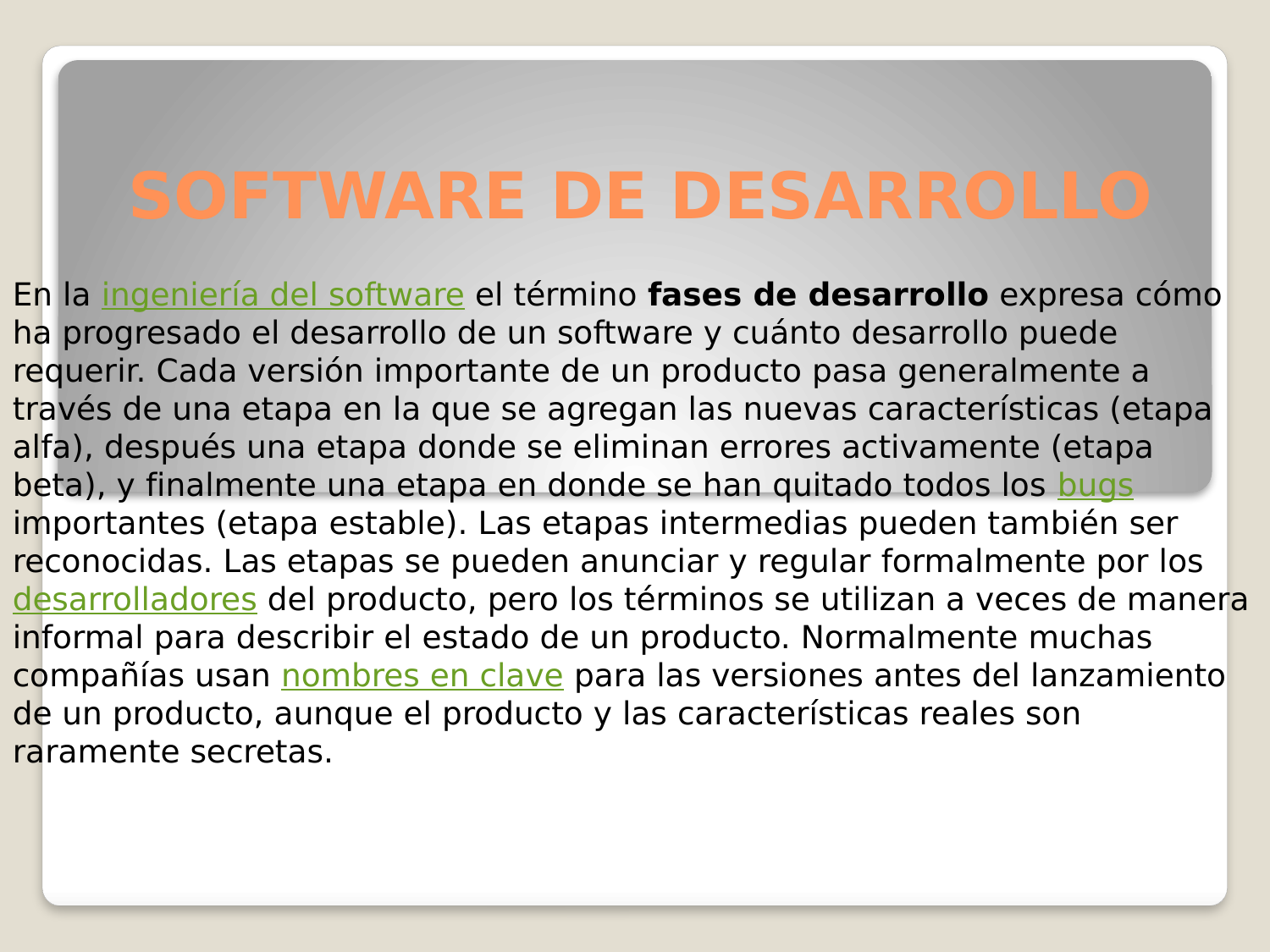

# SOFTWARE DE DESARROLLO
En la ingeniería del software el término fases de desarrollo expresa cómo ha progresado el desarrollo de un software y cuánto desarrollo puede requerir. Cada versión importante de un producto pasa generalmente a través de una etapa en la que se agregan las nuevas características (etapa alfa), después una etapa donde se eliminan errores activamente (etapa beta), y finalmente una etapa en donde se han quitado todos los bugs importantes (etapa estable). Las etapas intermedias pueden también ser reconocidas. Las etapas se pueden anunciar y regular formalmente por los desarrolladores del producto, pero los términos se utilizan a veces de manera informal para describir el estado de un producto. Normalmente muchas compañías usan nombres en clave para las versiones antes del lanzamiento de un producto, aunque el producto y las características reales son raramente secretas.